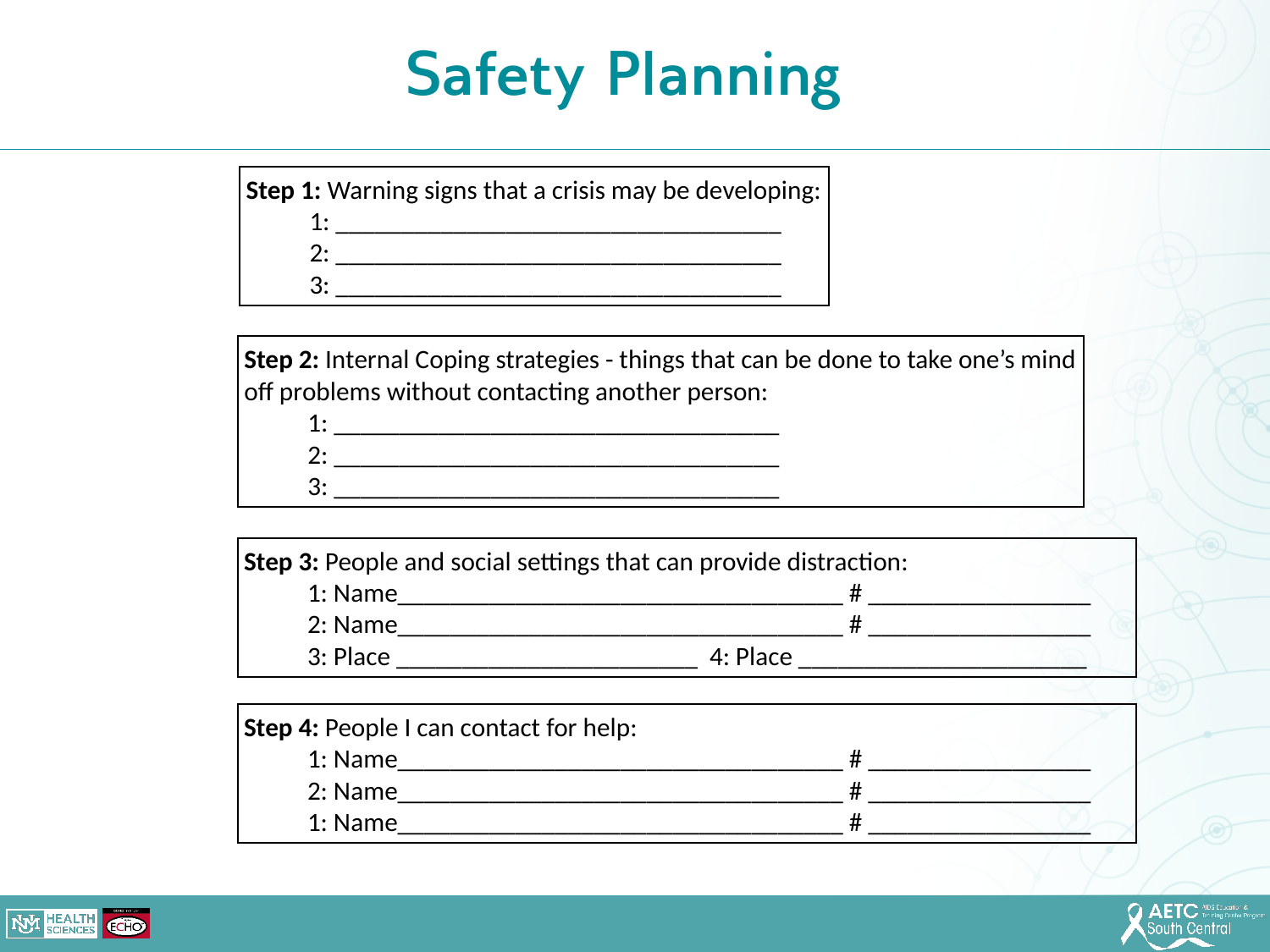

Safety Planning
Step 1: Warning signs that a crisis may be developing:
1: __________________________________
2: __________________________________
3: __________________________________
Step 2: Internal Coping strategies - things that can be done to take one’s mind
off problems without contacting another person:
1: __________________________________
2: __________________________________
3: __________________________________
Step 3: People and social settings that can provide distraction:
1: Name__________________________________ # _________________
2: Name__________________________________ # _________________
3: Place _______________________  4: Place ______________________
Step 4: People I can contact for help:
1: Name__________________________________ # _________________
2: Name__________________________________ # _________________
1: Name__________________________________ # _________________